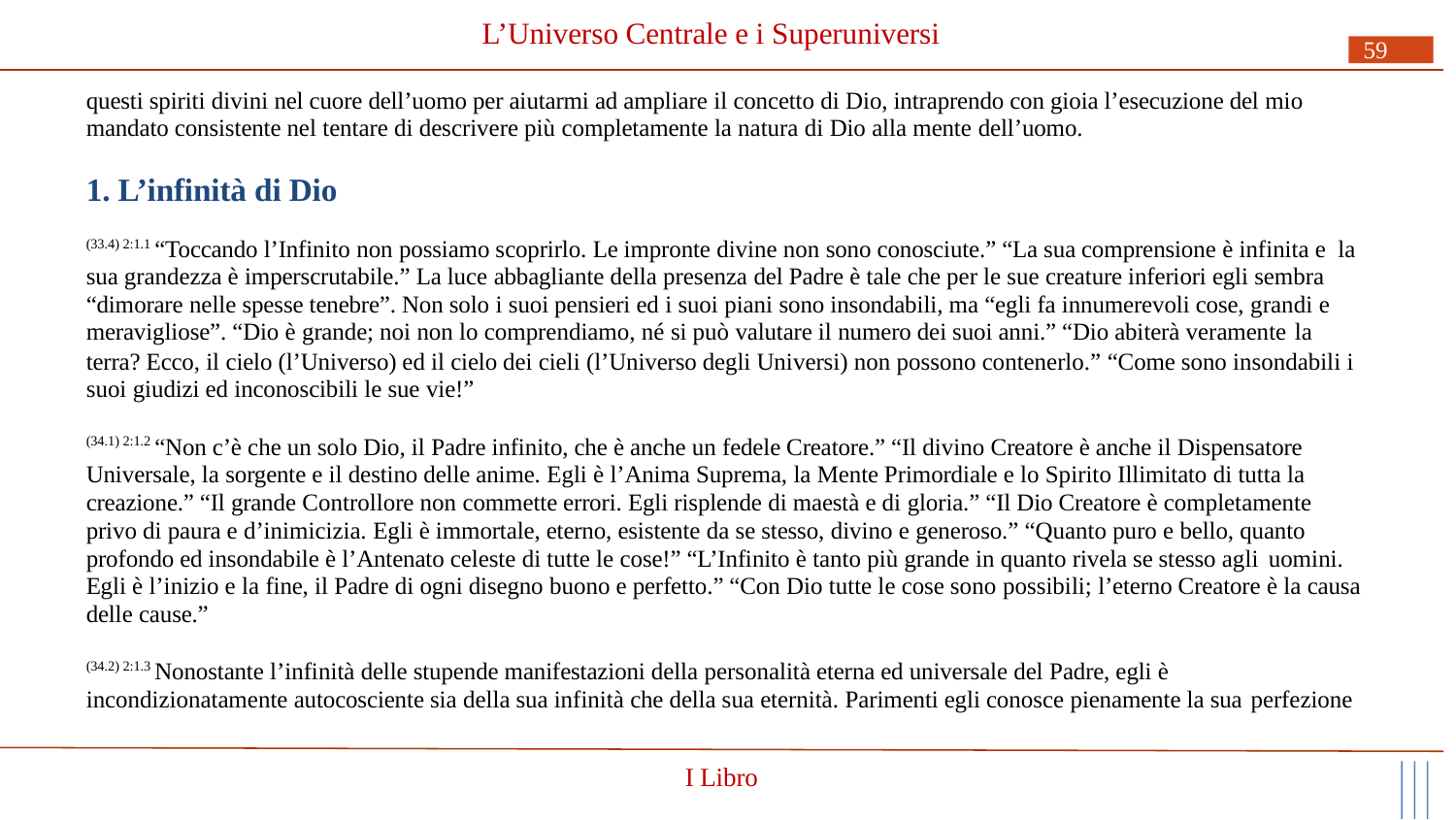

# L’Universo Centrale e i Superuniversi
59

questi spiriti divini nel cuore dell’uomo per aiutarmi ad ampliare il concetto di Dio, intraprendo con gioia l’esecuzione del mio  mandato consistente nel tentare di descrivere più completamente la natura di Dio alla mente dell’uomo.

1. L’infinità di Dio
(33.4) 2:1.1 “Toccando l’Infinito non possiamo scoprirlo. Le impronte divine non sono conosciute.” “La sua comprensione è infinita e  la sua grandezza è imperscrutabile.” La luce abbagliante della presenza del Padre è tale che per le sue creature inferiori egli sembra  “dimorare nelle spesse tenebre”. Non solo i suoi pensieri ed i suoi piani sono insondabili, ma “egli fa innumerevoli cose, grandi e  meravigliose”. “Dio è grande; noi non lo comprendiamo, né si può valutare il numero dei suoi anni.” “Dio abiterà veramente la
terra? Ecco, il cielo (l’Universo) ed il cielo dei cieli (l’Universo degli Universi) non possono contenerlo.” “Come sono insondabili i  suoi giudizi ed inconoscibili le sue vie!”

(34.1) 2:1.2 “Non c’è che un solo Dio, il Padre infinito, che è anche un fedele Creatore.” “Il divino Creatore è anche il Dispensatore  Universale, la sorgente e il destino delle anime. Egli è l’Anima Suprema, la Mente Primordiale e lo Spirito Illimitato di tutta la  creazione.” “Il grande Controllore non commette errori. Egli risplende di maestà e di gloria.” “Il Dio Creatore è completamente  privo di paura e d’inimicizia. Egli è immortale, eterno, esistente da se stesso, divino e generoso.” “Quanto puro e bello, quanto  profondo ed insondabile è l’Antenato celeste di tutte le cose!” “L’Infinito è tanto più grande in quanto rivela se stesso agli uomini.
Egli è l’inizio e la fine, il Padre di ogni disegno buono e perfetto.” “Con Dio tutte le cose sono possibili; l’eterno Creatore è la causa  delle cause.”

(34.2) 2:1.3 Nonostante l’infinità delle stupende manifestazioni della personalità eterna ed universale del Padre, egli è  incondizionatamente autocosciente sia della sua infinità che della sua eternità. Parimenti egli conosce pienamente la sua perfezione

I Libro